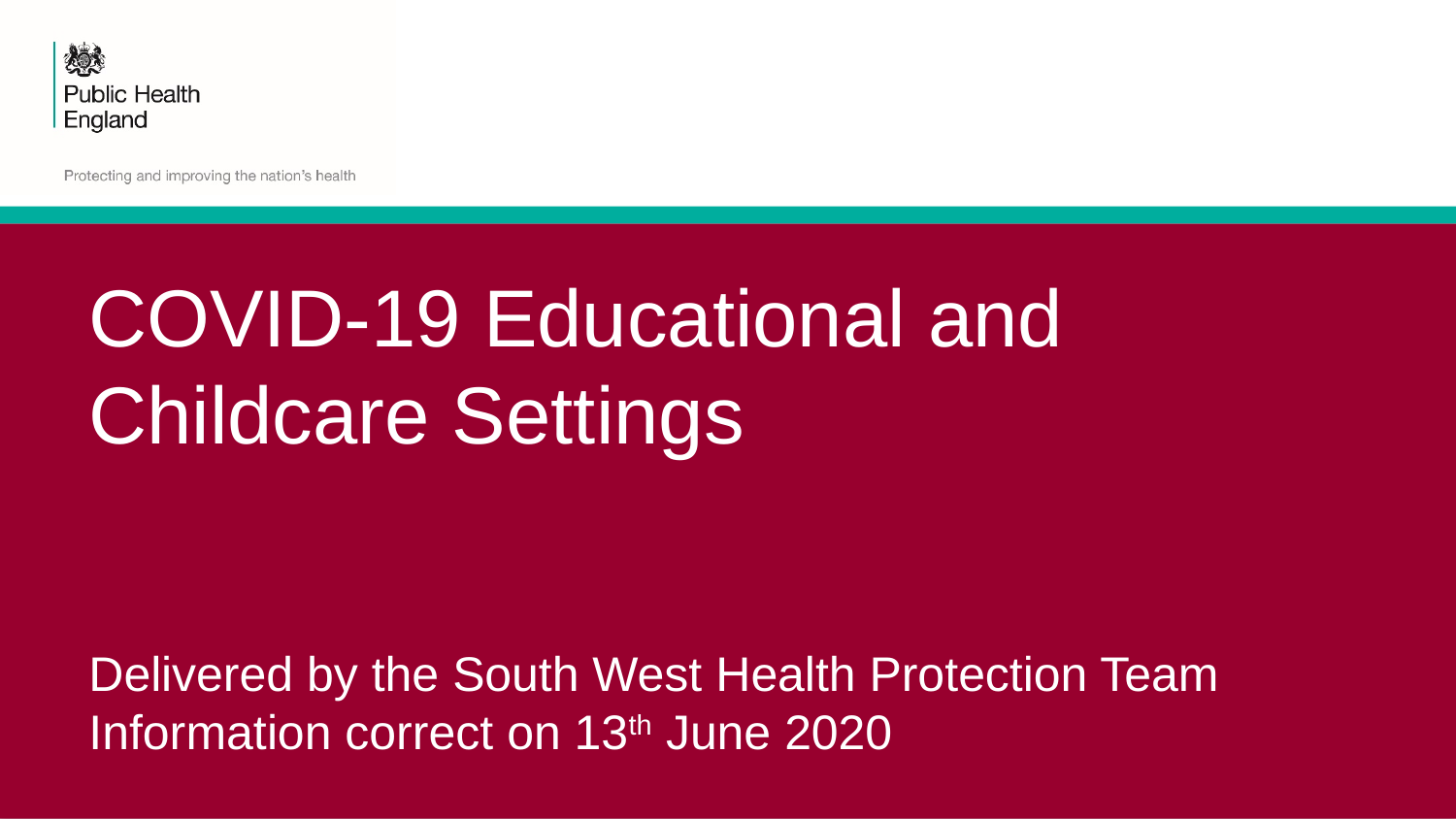

# COVID-19 Educational and Childcare Settings
Delivered by the South West Health Protection Team
Information correct on 13th June 2020